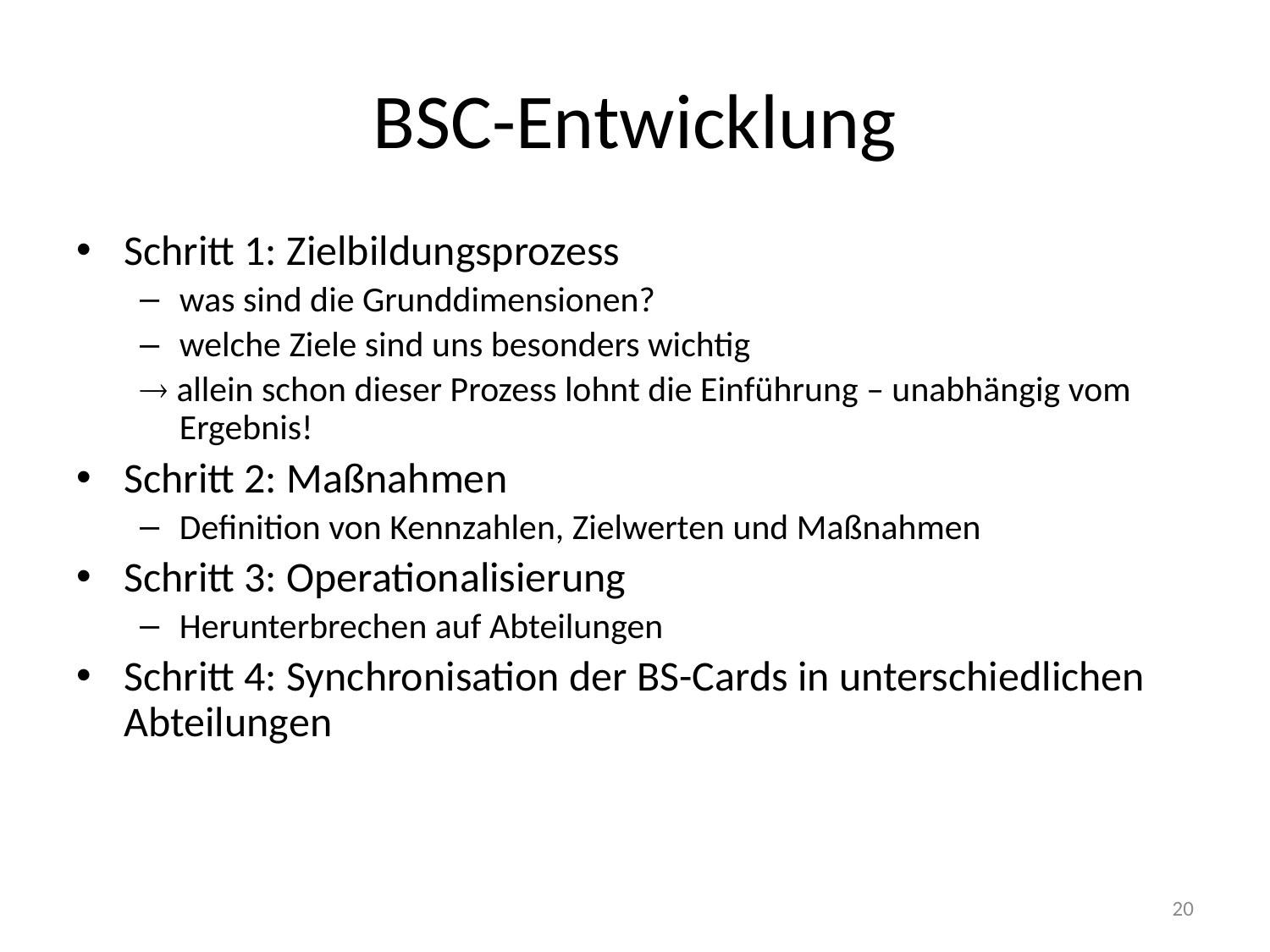

# BSC-Entwicklung
Schritt 1: Zielbildungsprozess
was sind die Grunddimensionen?
welche Ziele sind uns besonders wichtig
→ allein schon dieser Prozess lohnt die Einführung – unabhängig vom Ergebnis!
Schritt 2: Maßnahmen
Definition von Kennzahlen, Zielwerten und Maßnahmen
Schritt 3: Operationalisierung
Herunterbrechen auf Abteilungen
Schritt 4: Synchronisation der BS-Cards in unterschiedlichen Abteilungen
20